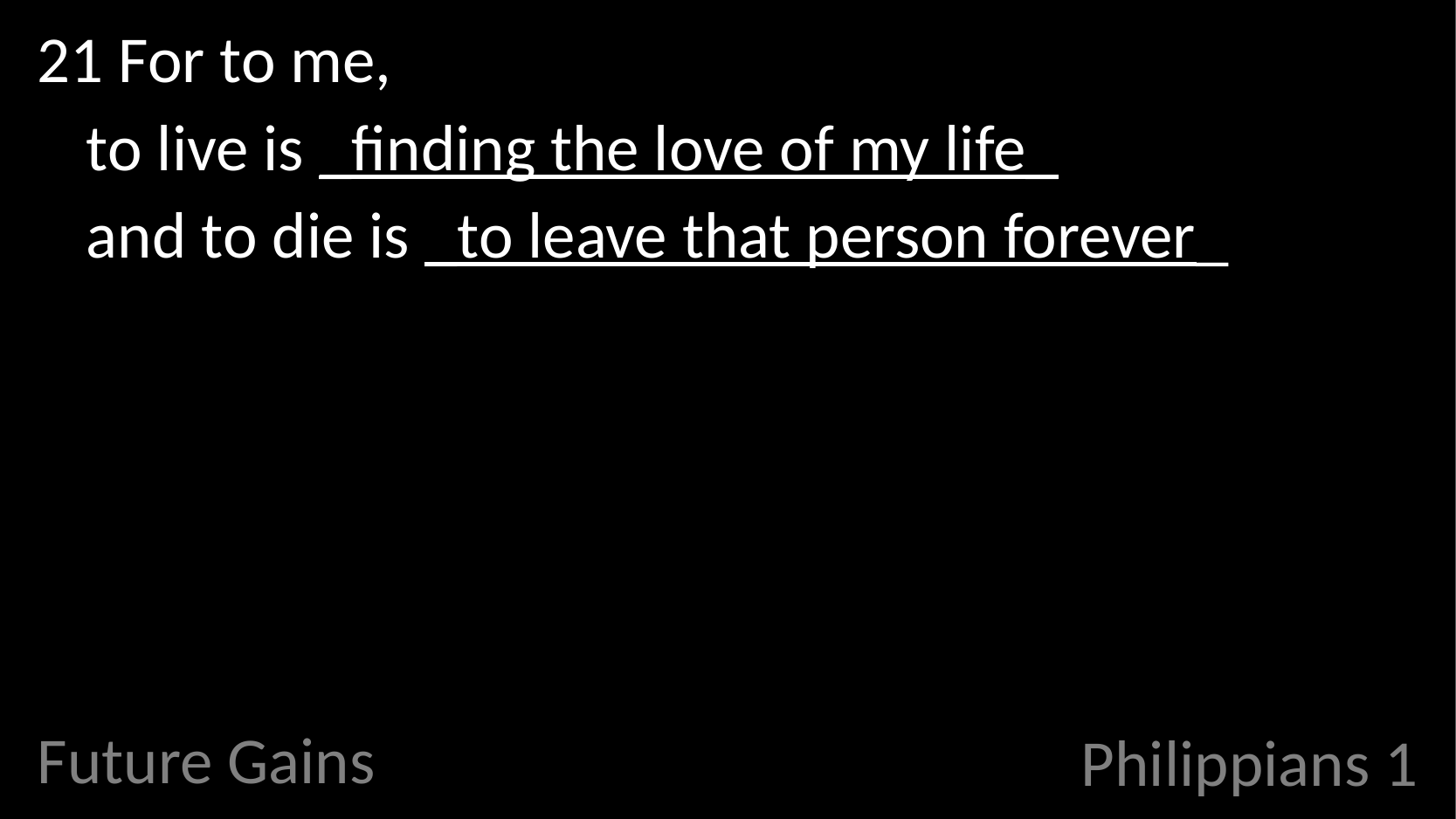

21 For to me,
	to live is _finding the love of my life_
	and to die is _to leave that person forever_
Future Gains
# Philippians 1